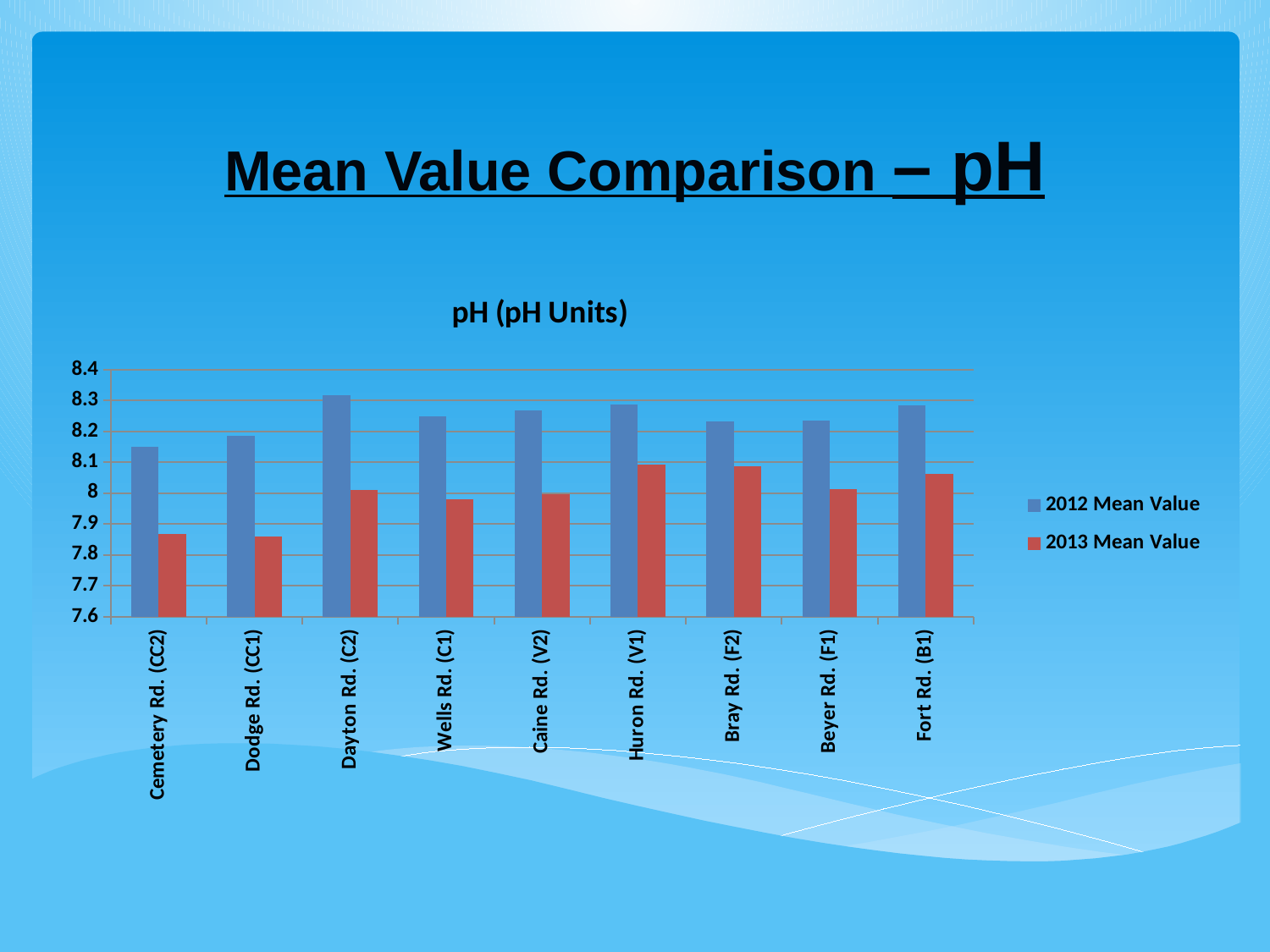

# Mean Value Comparison – pH

### Chart: pH (pH Units)

| Category |  |  |
|---|---|---|
| Cemetery Rd. (CC2) | 8.15059415386598 | 7.867938614679637 |
| Dodge Rd. (CC1) | 8.18670334795175 | 7.860643026123711 |
| Dayton Rd. (C2) | 8.31771812125161 | 8.011278222327853 |
| Wells Rd. (C1) | 8.247562707083068 | 7.981213264149332 |
| Caine Rd. (V2) | 8.26863305236034 | 7.997754520270162 |
| Huron Rd. (V1) | 8.28661432289825 | 8.09265420610877 |
| Bray Rd. (F2) | 8.232415962041499 | 8.087969725612668 |
| Beyer Rd. (F1) | 8.23414966964383 | 8.01246310309445 |
| Fort Rd. (B1) | 8.28397599656567 | 8.0614443724899 |